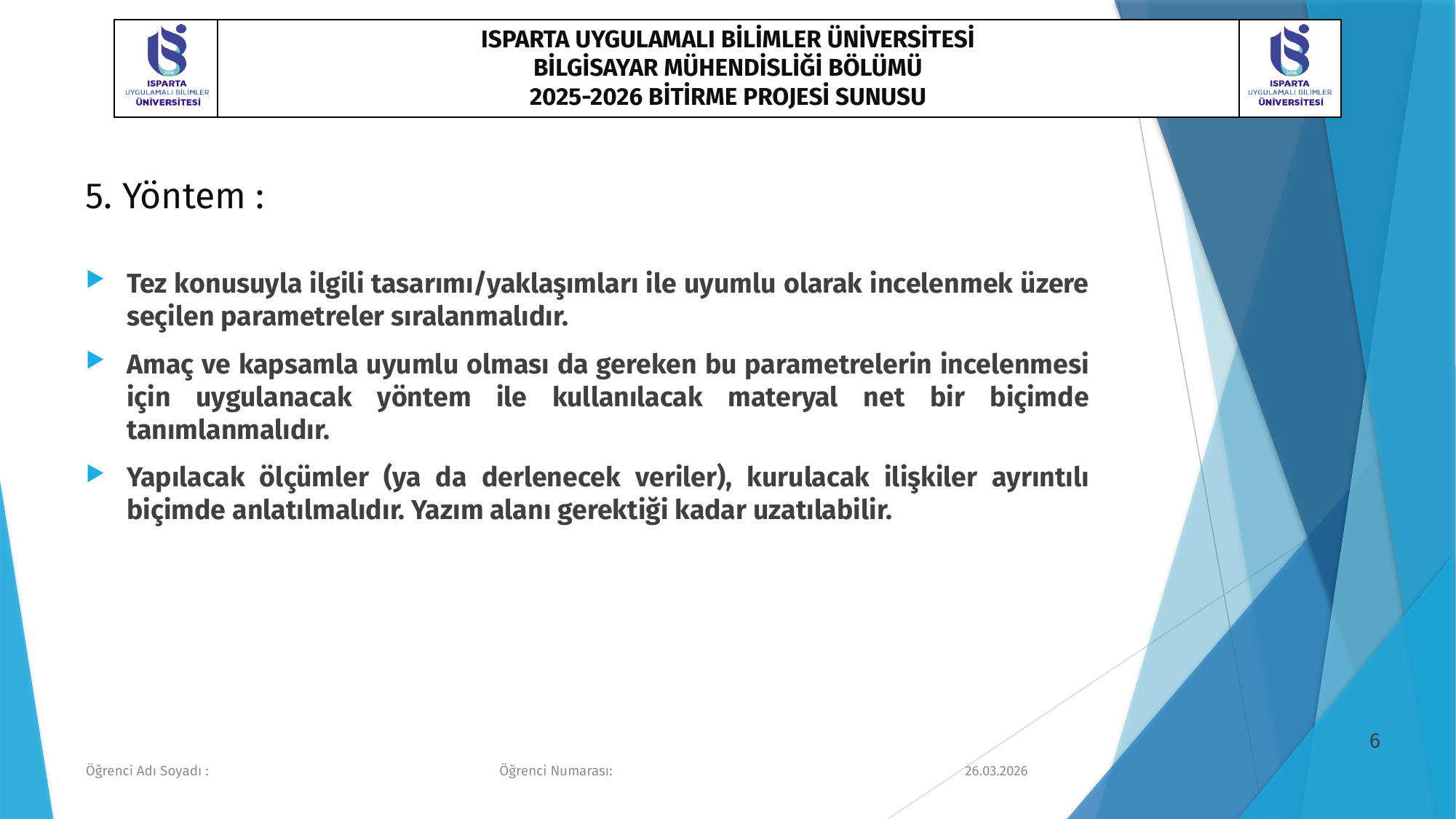

# 5. Yöntem :
Tez konusuyla ilgili tasarımı/yaklaşımları ile uyumlu olarak incelenmek üzere seçilen parametreler sıralanmalıdır.
Amaç ve kapsamla uyumlu olması da gereken bu parametrelerin incelenmesi için uygulanacak yöntem ile kullanılacak materyal net bir biçimde tanımlanmalıdır.
Yapılacak ölçümler (ya da derlenecek veriler), kurulacak ilişkiler ayrıntılı biçimde anlatılmalıdır. Yazım alanı gerektiği kadar uzatılabilir.
6
Öğrenci Adı Soyadı :                                                                                Öğrenci Numarası:
26.03.2026